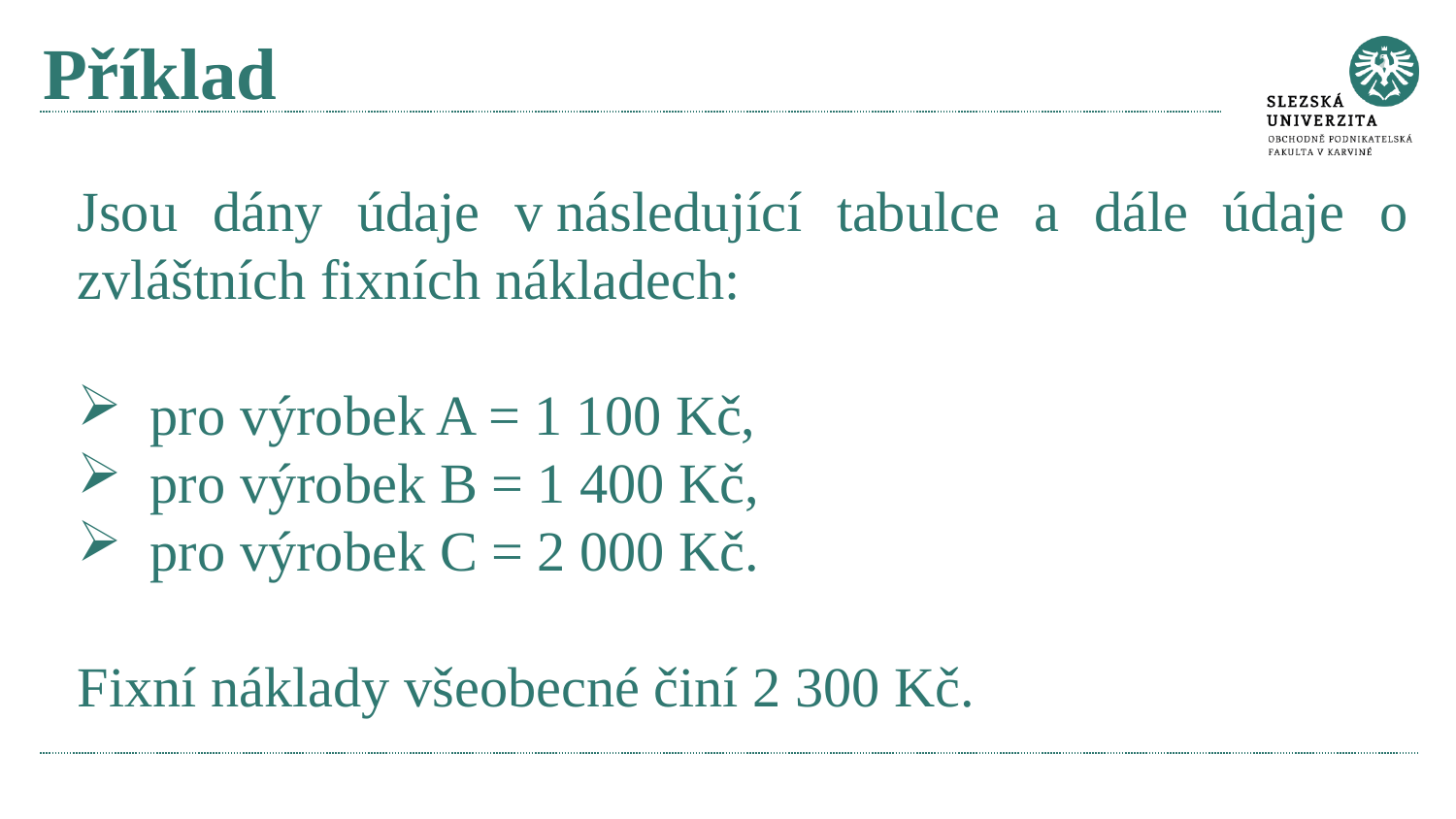

# Příklad

Jsou dány údaje v následující tabulce a dále údaje o zvláštních fixních nákladech:

pro výrobek A = 1 100 Kč,
pro výrobek B = 1 400 Kč,
pro výrobek C = 2 000 Kč.

Fixní náklady všeobecné činí 2 300 Kč.